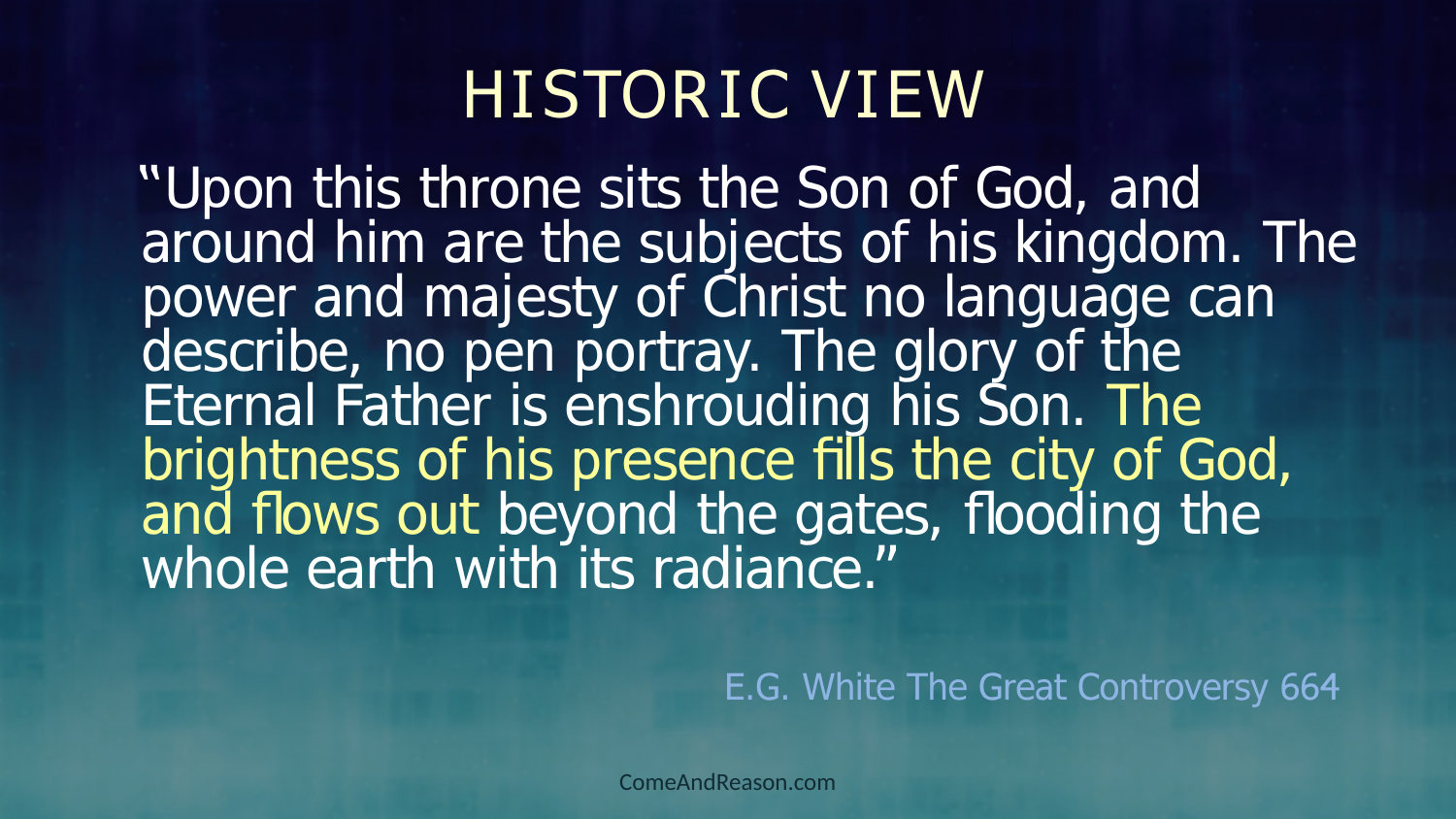

# Historic View
“Upon this throne sits the Son of God, and around him are the subjects of his kingdom. The power and majesty of Christ no language can describe, no pen portray. The glory of the Eternal Father is enshrouding his Son. The brightness of his presence fills the city of God, and flows out beyond the gates, flooding the whole earth with its radiance.”

				E.G. White The Great Controversy 664

ComeAndReason.com